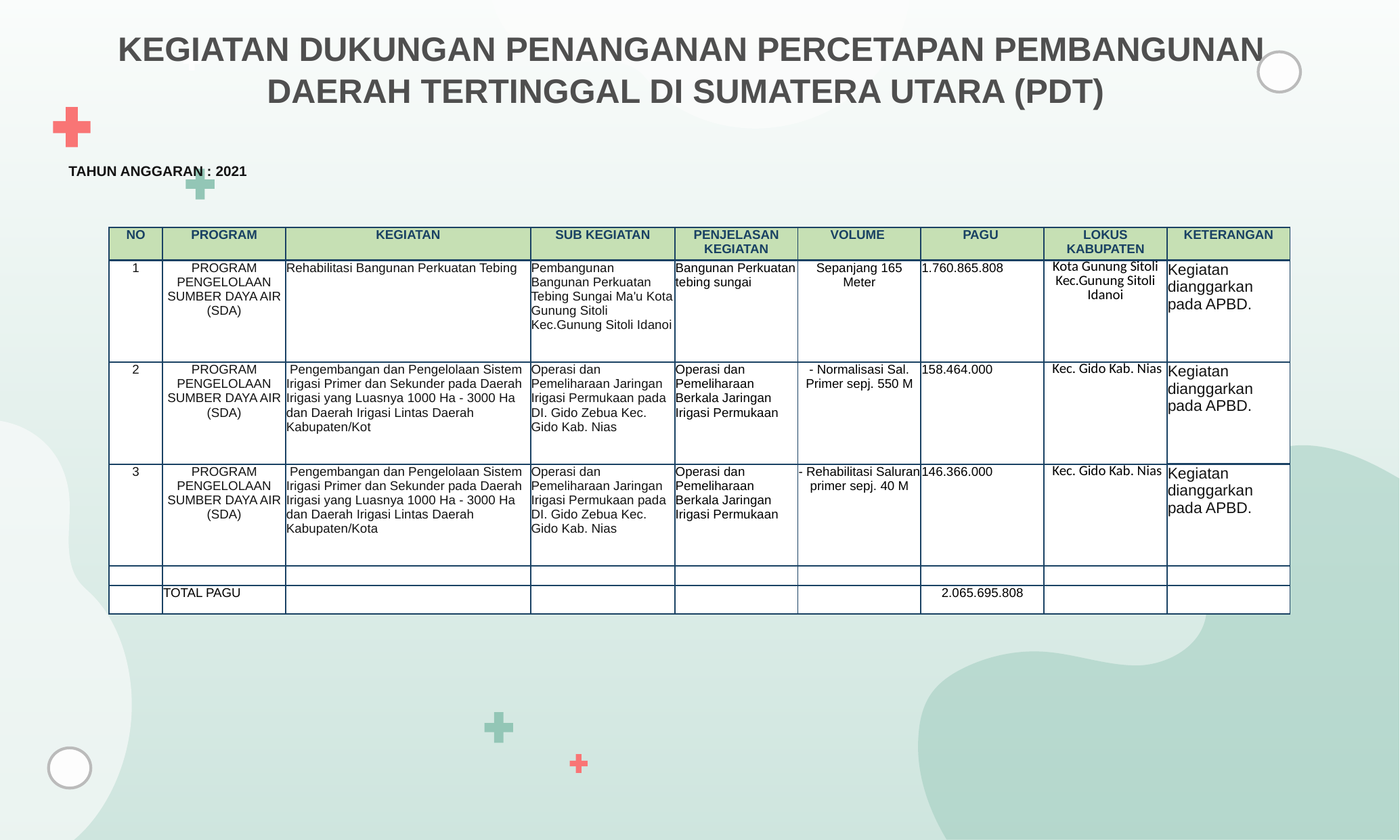

KEGIATAN DUKUNGAN PENANGANAN PERCETAPAN PEMBANGUNAN DAERAH TERTINGGAL DI SUMATERA UTARA (PDT)

TAHUN ANGGARAN : 2021
| NO | PROGRAM | KEGIATAN | SUB KEGIATAN | PENJELASAN KEGIATAN | VOLUME | PAGU | LOKUS KABUPATEN | KETERANGAN |
| --- | --- | --- | --- | --- | --- | --- | --- | --- |
| 1 | PROGRAM PENGELOLAAN SUMBER DAYA AIR (SDA) | Rehabilitasi Bangunan Perkuatan Tebing | Pembangunan Bangunan Perkuatan Tebing Sungai Ma'u Kota Gunung Sitoli Kec.Gunung Sitoli Idanoi | Bangunan Perkuatan tebing sungai | Sepanjang 165 Meter | 1.760.865.808 | Kota Gunung Sitoli Kec.Gunung Sitoli Idanoi | Kegiatan dianggarkan pada APBD. |
| 2 | PROGRAM PENGELOLAAN SUMBER DAYA AIR (SDA) | Pengembangan dan Pengelolaan Sistem Irigasi Primer dan Sekunder pada Daerah Irigasi yang Luasnya 1000 Ha - 3000 Ha dan Daerah Irigasi Lintas Daerah Kabupaten/Kot | Operasi dan Pemeliharaan Jaringan Irigasi Permukaan pada DI. Gido Zebua Kec. Gido Kab. Nias | Operasi dan Pemeliharaan Berkala Jaringan Irigasi Permukaan | - Normalisasi Sal. Primer sepj. 550 M | 158.464.000 | Kec. Gido Kab. Nias | Kegiatan dianggarkan pada APBD. |
| 3 | PROGRAM PENGELOLAAN SUMBER DAYA AIR (SDA) | Pengembangan dan Pengelolaan Sistem Irigasi Primer dan Sekunder pada Daerah Irigasi yang Luasnya 1000 Ha - 3000 Ha dan Daerah Irigasi Lintas Daerah Kabupaten/Kota | Operasi dan Pemeliharaan Jaringan Irigasi Permukaan pada DI. Gido Zebua Kec. Gido Kab. Nias | Operasi dan Pemeliharaan Berkala Jaringan Irigasi Permukaan | - Rehabilitasi Saluran primer sepj. 40 M | 146.366.000 | Kec. Gido Kab. Nias | Kegiatan dianggarkan pada APBD. |
|  |  |  |  |  |  |  |  |  |
|  | TOTAL PAGU |  |  |  |  | 2.065.695.808 |  |  |